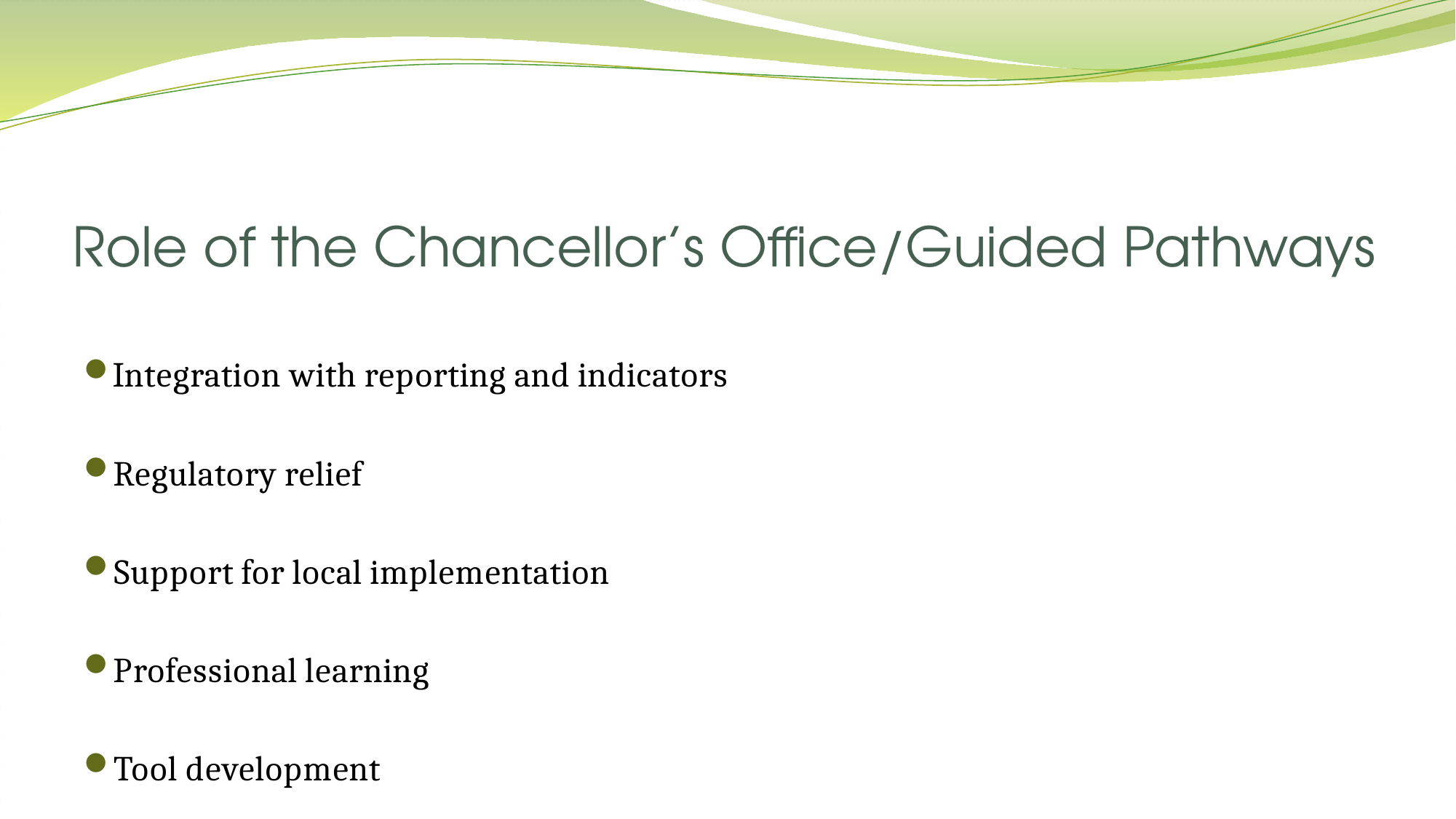

# Role of the Chancellor’s Office/Guided Pathways
Integration with reporting and indicators

Regulatory relief

Support for local implementation

Professional learning

Tool development